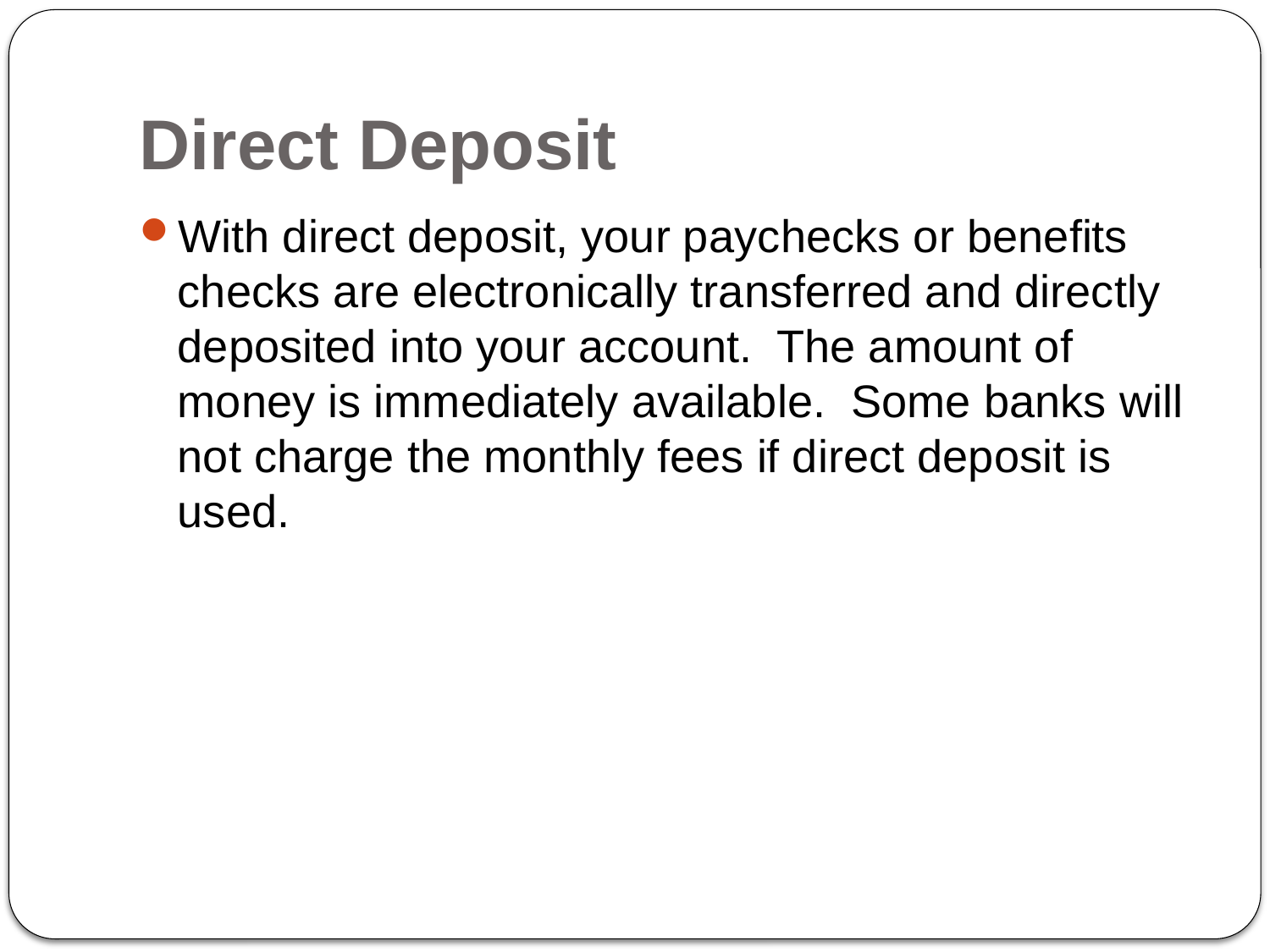

# Direct Deposit
With direct deposit, your paychecks or benefits checks are electronically transferred and directly deposited into your account.  The amount of money is immediately available.  Some banks will not charge the monthly fees if direct deposit is used.